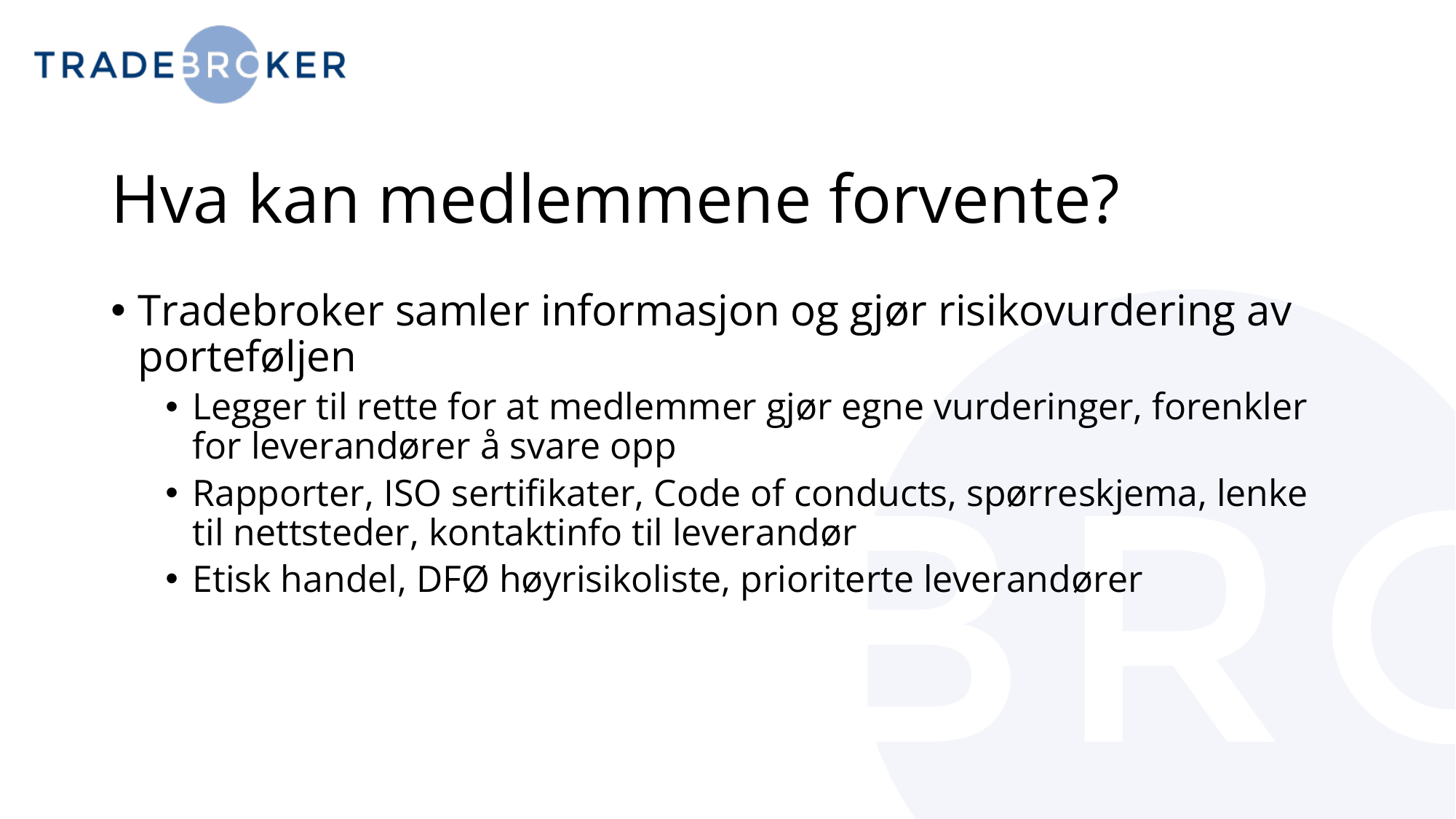

# Hva kan medlemmene forvente?

Tradebroker samler informasjon og gjør risikovurdering av porteføljen
Legger til rette for at medlemmer gjør egne vurderinger, forenkler for leverandører å svare opp
Rapporter, ISO sertifikater, Code of conducts, spørreskjema, lenke til nettsteder, kontaktinfo til leverandør
Etisk handel, DFØ høyrisikoliste, prioriterte leverandører